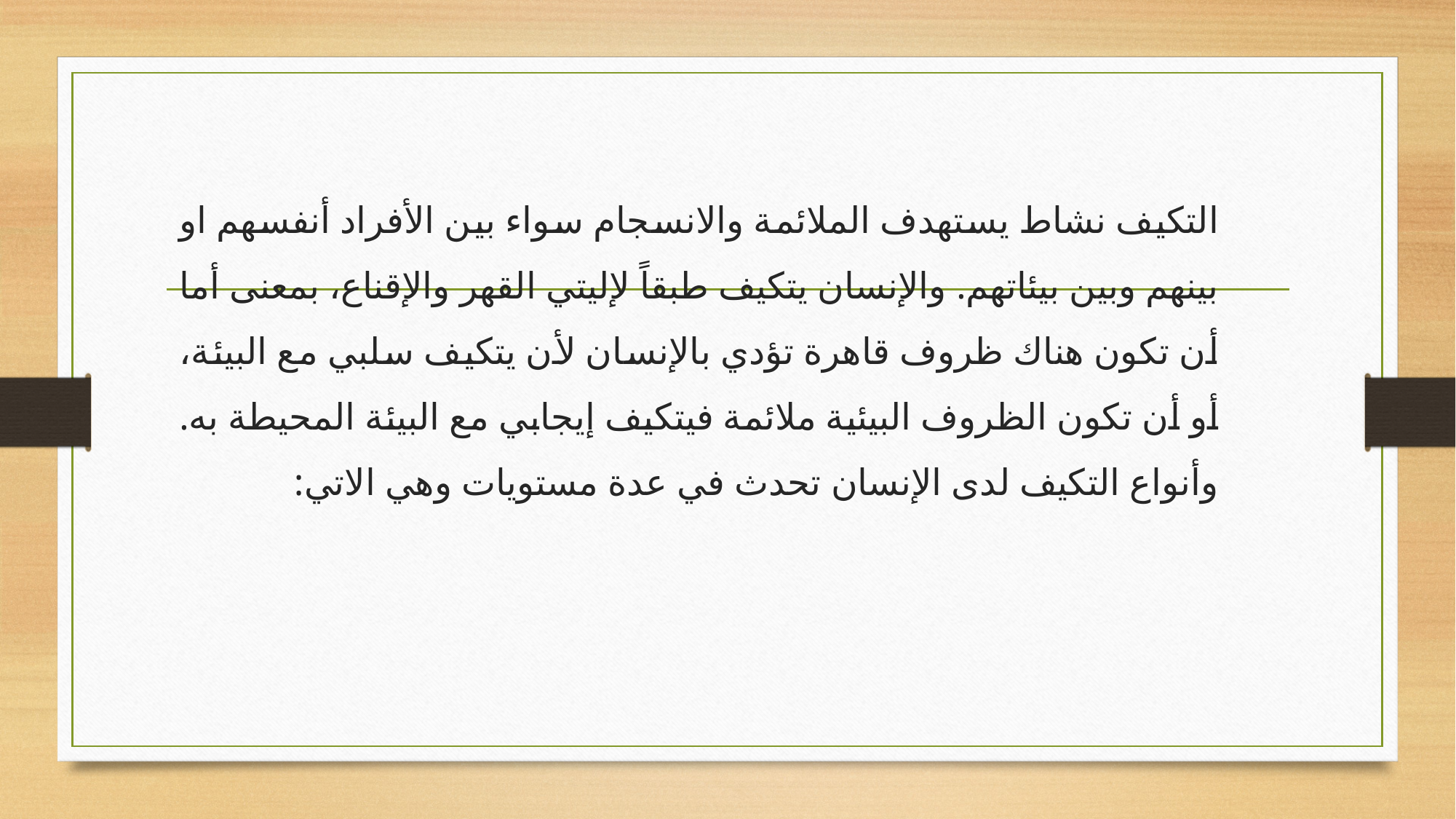

التكيف نشاط يستهدف الملائمة والانسجام سواء بين الأفراد أنفسهم او بينهم وبين بيئاتهم. والإنسان يتكيف طبقاً لإليتي القهر والإقناع، بمعنى أما أن تكون هناك ظروف قاهرة تؤدي بالإنسان لأن يتكيف سلبي مع البيئة، أو أن تكون الظروف البيئية ملائمة فيتكيف إيجابي مع البيئة المحيطة به. وأنواع التكيف لدى الإنسان تحدث في عدة مستويات وهي الاتي: